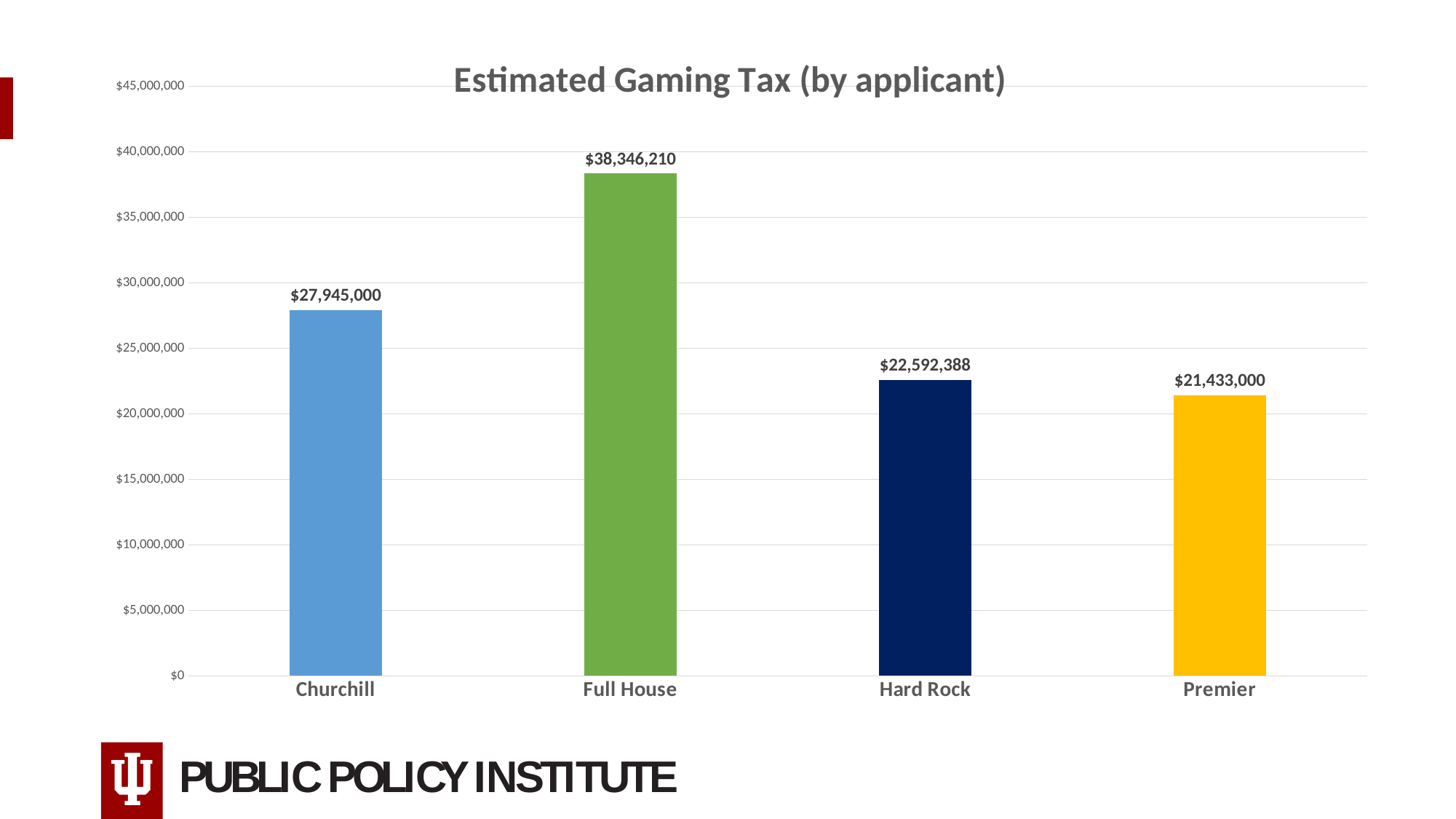

#

### Chart: Estimated Gaming Tax (by applicant)

| Category |  |
|---|---|
| Churchill | 27945000.0 |
| Full House | 38346210.0 |
| Hard Rock | 22592388.0 |
| Premier | 21433000.0 |